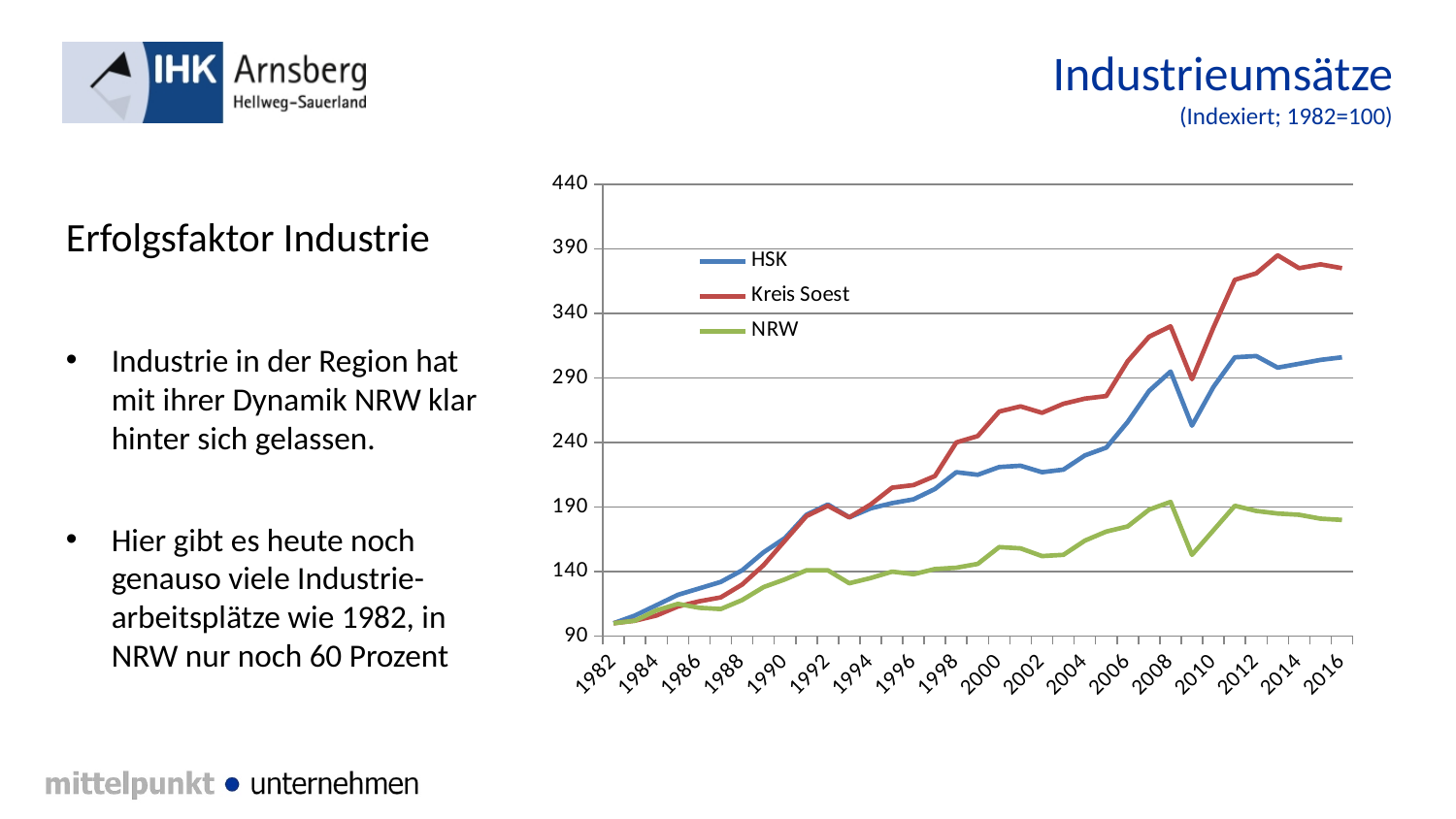

Industrieumsätze
(Indexiert; 1982=100)

### Chart

| Category | HSK | Kreis Soest | NRW |
|---|---|---|---|
| 1982 | 100.0 | 100.0 | 100.0 |
| 1983 | 106.0 | 102.0 | 102.0 |
| 1984 | 114.0 | 106.0 | 110.0 |
| 1985 | 122.0 | 113.0 | 115.0 |
| 1986 | 127.0 | 117.0 | 112.0 |
| 1987 | 132.0 | 120.0 | 111.0 |
| 1988 | 141.0 | 130.0 | 118.0 |
| 1989 | 155.0 | 145.0 | 128.0 |
| 1990 | 166.0 | 164.0 | 134.0 |
| 1991 | 184.0 | 183.0 | 141.0 |
| 1992 | 192.0 | 191.0 | 141.0 |
| 1993 | 182.0 | 182.0 | 131.0 |
| 1994 | 189.0 | 192.0 | 135.0 |
| 1995 | 193.0 | 205.0 | 140.0 |
| 1996 | 196.0 | 207.0 | 138.0 |
| 1997 | 204.0 | 214.0 | 142.0 |
| 1998 | 217.0 | 240.0 | 143.0 |
| 1999 | 215.0 | 245.0 | 146.0 |
| 2000 | 221.0 | 264.0 | 159.0 |
| 2001 | 222.0 | 268.0 | 158.0 |
| 2002 | 217.0 | 263.0 | 152.0 |
| 2003 | 219.0 | 270.0 | 153.0 |
| 2004 | 230.0 | 274.0 | 164.0 |
| 2005 | 236.0 | 276.0 | 171.0 |
| 2006 | 256.0 | 303.0 | 175.0 |
| 2007 | 280.0 | 322.0 | 188.0 |
| 2008 | 295.0 | 330.0 | 194.0 |
| 2009 | 253.0 | 289.0 | 153.0 |
| 2010 | 283.0 | 329.0 | 172.0 |
| 2011 | 306.0 | 366.0 | 191.0 |
| 2012 | 307.0 | 371.0 | 187.0 |
| 2013 | 298.0 | 385.0 | 185.0 |
| 2014 | 301.0 | 375.0 | 184.0 |
| 2015 | 304.0 | 378.0 | 181.0 |
| 2016 | 306.0 | 375.0 | 180.0 |
Erfolgsfaktor Industrie
Industrie in der Region hat mit ihrer Dynamik NRW klar hinter sich gelassen.

Hier gibt es heute noch genauso viele Industrie-arbeitsplätze wie 1982, in NRW nur noch 60 Prozent